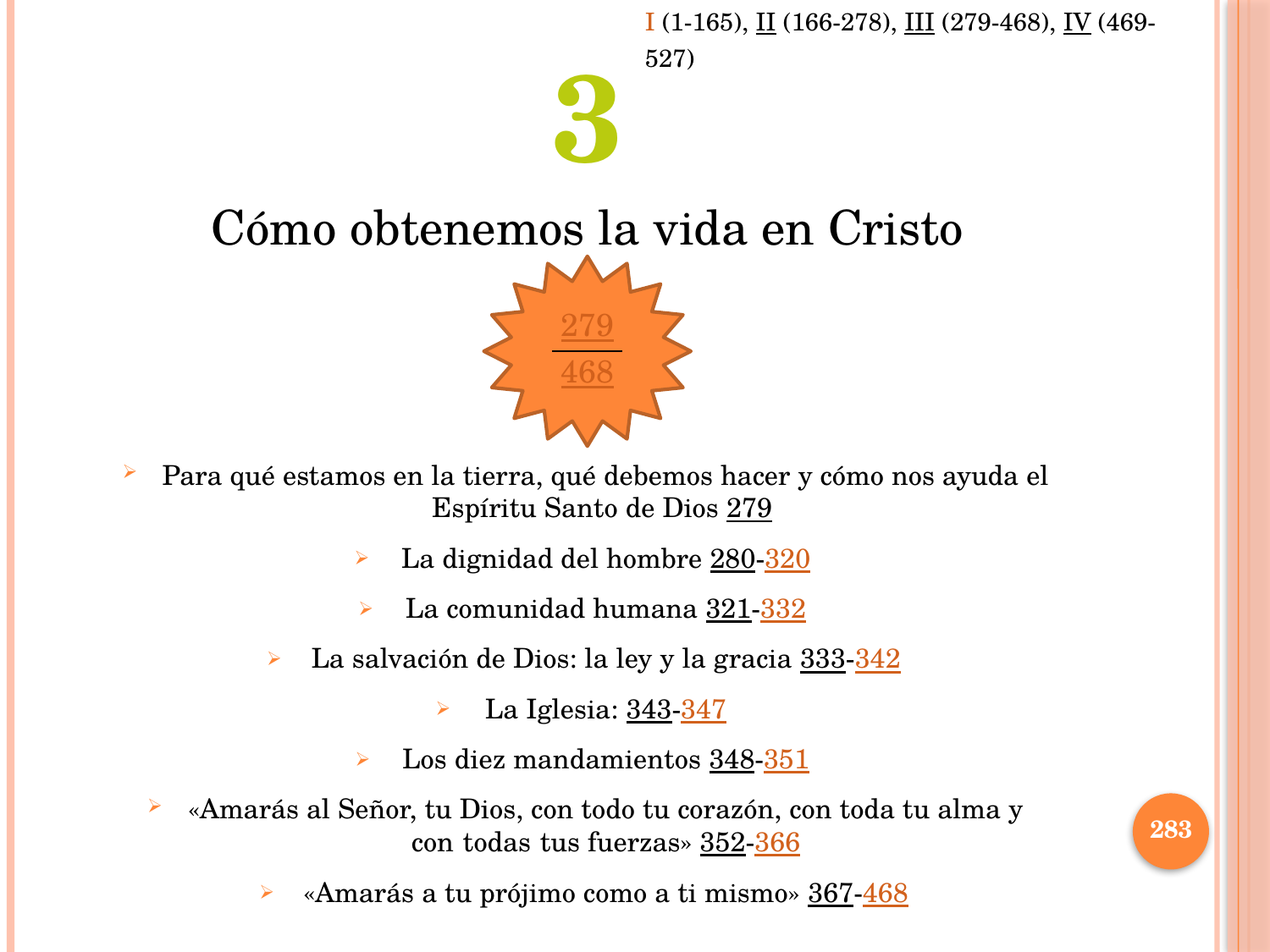

I (1-165), II (166-278), III (279-468), IV (469-527)
3
Cómo obtenemos la vida en Cristo

Para qué estamos en la tierra, qué debemos hacer y cómo nos ayuda el Espíritu Santo de Dios 279
La dignidad del hombre 280-320
La comunidad humana 321-332
La salvación de Dios: la ley y la gracia 333-342
La Iglesia: 343-347
Los diez mandamientos 348-351
«Amarás al Señor, tu Dios, con todo tu corazón, con toda tu alma y con todas tus fuerzas» 352-366
«Amarás a tu prójimo como a ti mismo» 367-468

279
468
283